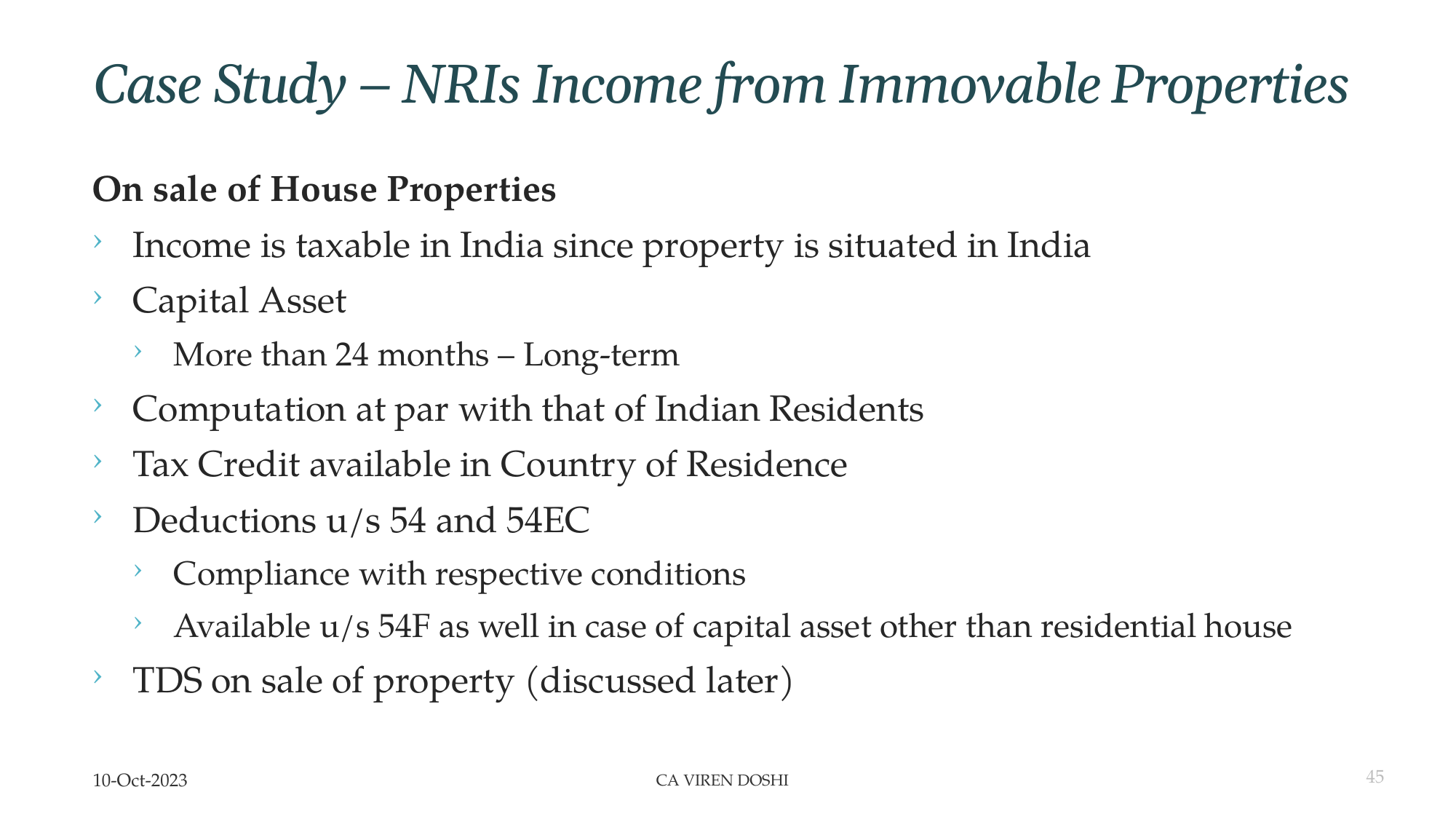

Case Study – NRIs Income from Immovable Properties
On sale of House Properties
Income is taxable in India since property is situated in India
Capital Asset
More than 24 months – Long-term
Computation at par with that of Indian Residents
Tax Credit available in Country of Residence
Deductions u/s 54 and 54EC
Compliance with respective conditions
Available u/s 54F as well in case of capital asset other than residential house
TDS on sale of property (discussed later)
10-Oct-2023
CA Viren Doshi
45